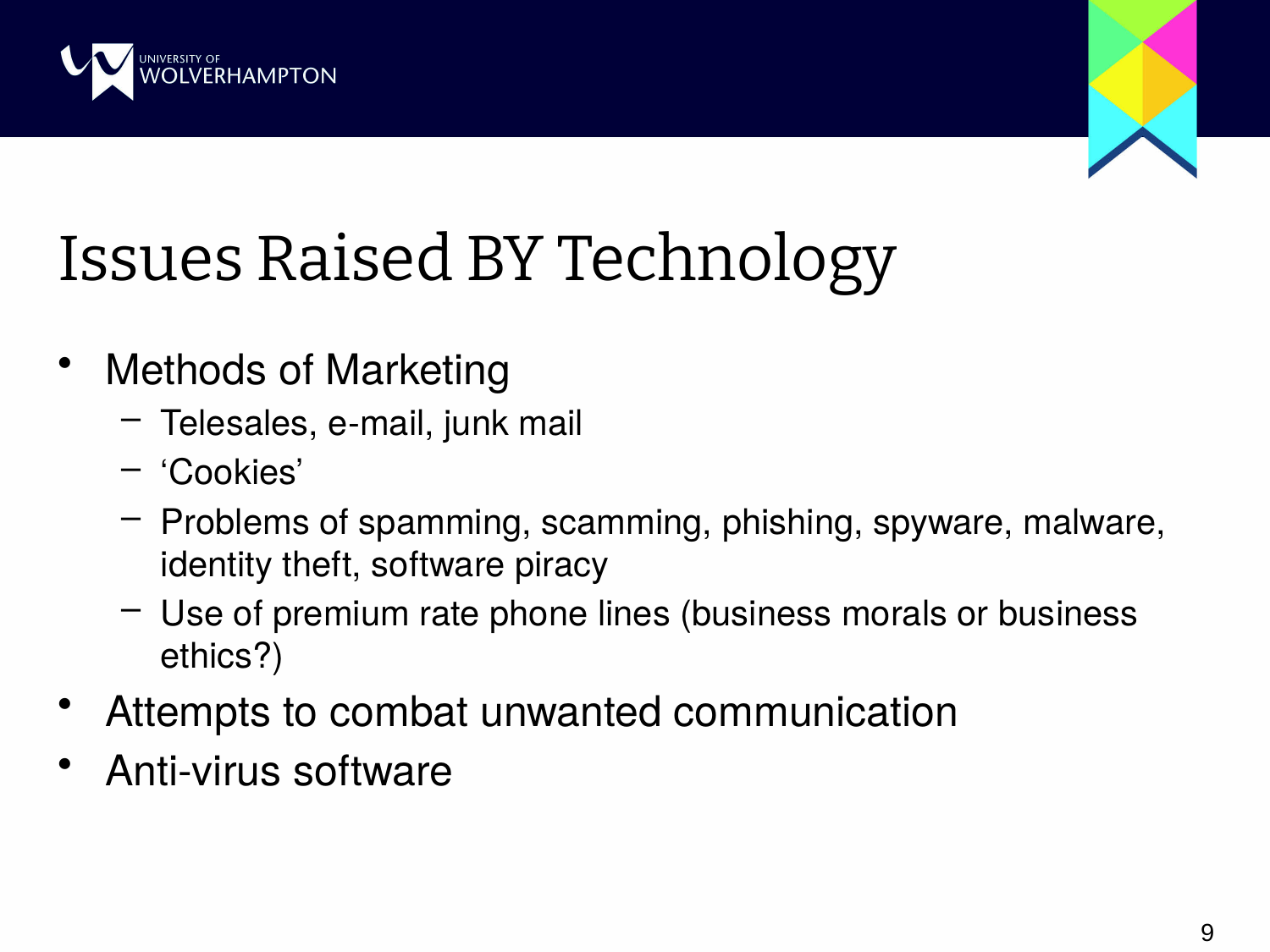

# Issues Raised BY Technology
Methods of Marketing
Telesales, e-mail, junk mail
‘Cookies’
Problems of spamming, scamming, phishing, spyware, malware, identity theft, software piracy
Use of premium rate phone lines (business morals or business ethics?)
Attempts to combat unwanted communication
Anti-virus software

9